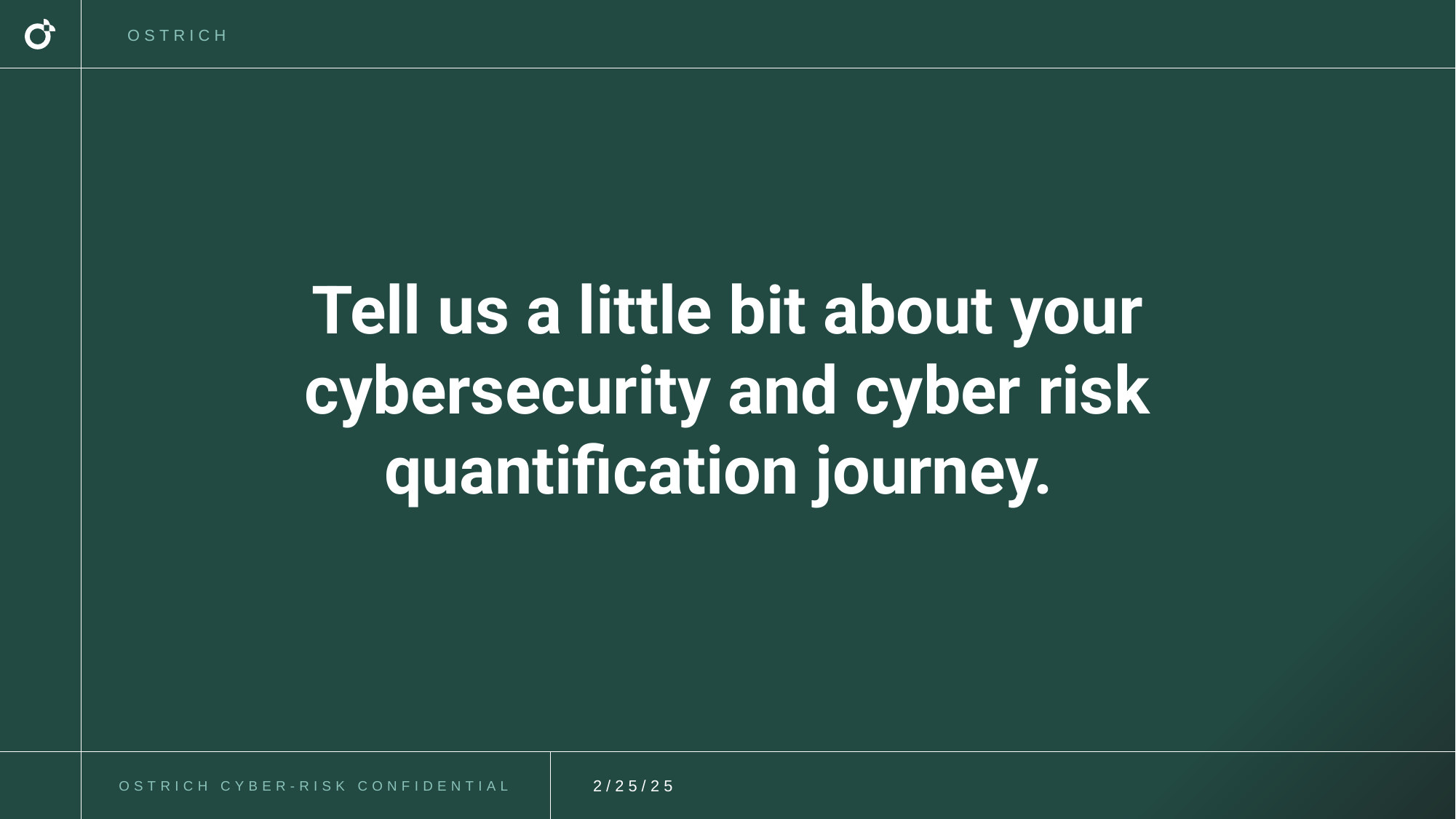

Tell us a little bit about your cybersecurity and cyber risk quantification journey.